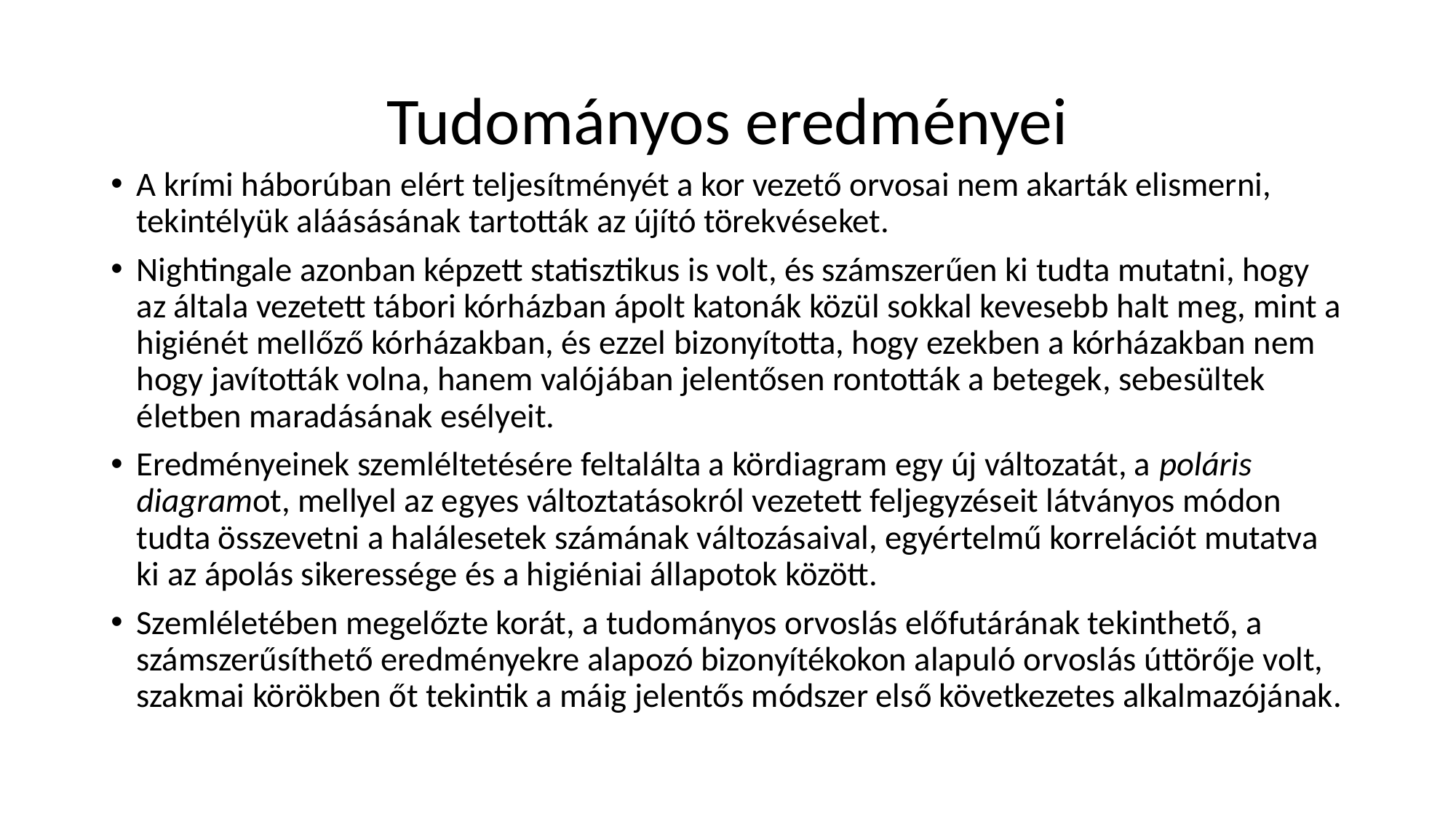

# Tudományos eredményei
A krími háborúban elért teljesítményét a kor vezető orvosai nem akarták elismerni, tekintélyük aláásásának tartották az újító törekvéseket.
Nightingale azonban képzett statisztikus is volt, és számszerűen ki tudta mutatni, hogy az általa vezetett tábori kórházban ápolt katonák közül sokkal kevesebb halt meg, mint a higiénét mellőző kórházakban, és ezzel bizonyította, hogy ezekben a kórházakban nem hogy javították volna, hanem valójában jelentősen rontották a betegek, sebesültek életben maradásának esélyeit.
Eredményeinek szemléltetésére feltalálta a kördiagram egy új változatát, a poláris diagramot, mellyel az egyes változtatásokról vezetett feljegyzéseit látványos módon tudta összevetni a halálesetek számának változásaival, egyértelmű korrelációt mutatva ki az ápolás sikeressége és a higiéniai állapotok között.
Szemléletében megelőzte korát, a tudományos orvoslás előfutárának tekinthető, a számszerűsíthető eredményekre alapozó bizonyítékokon alapuló orvoslás úttörője volt, szakmai körökben őt tekintik a máig jelentős módszer első következetes alkalmazójának.